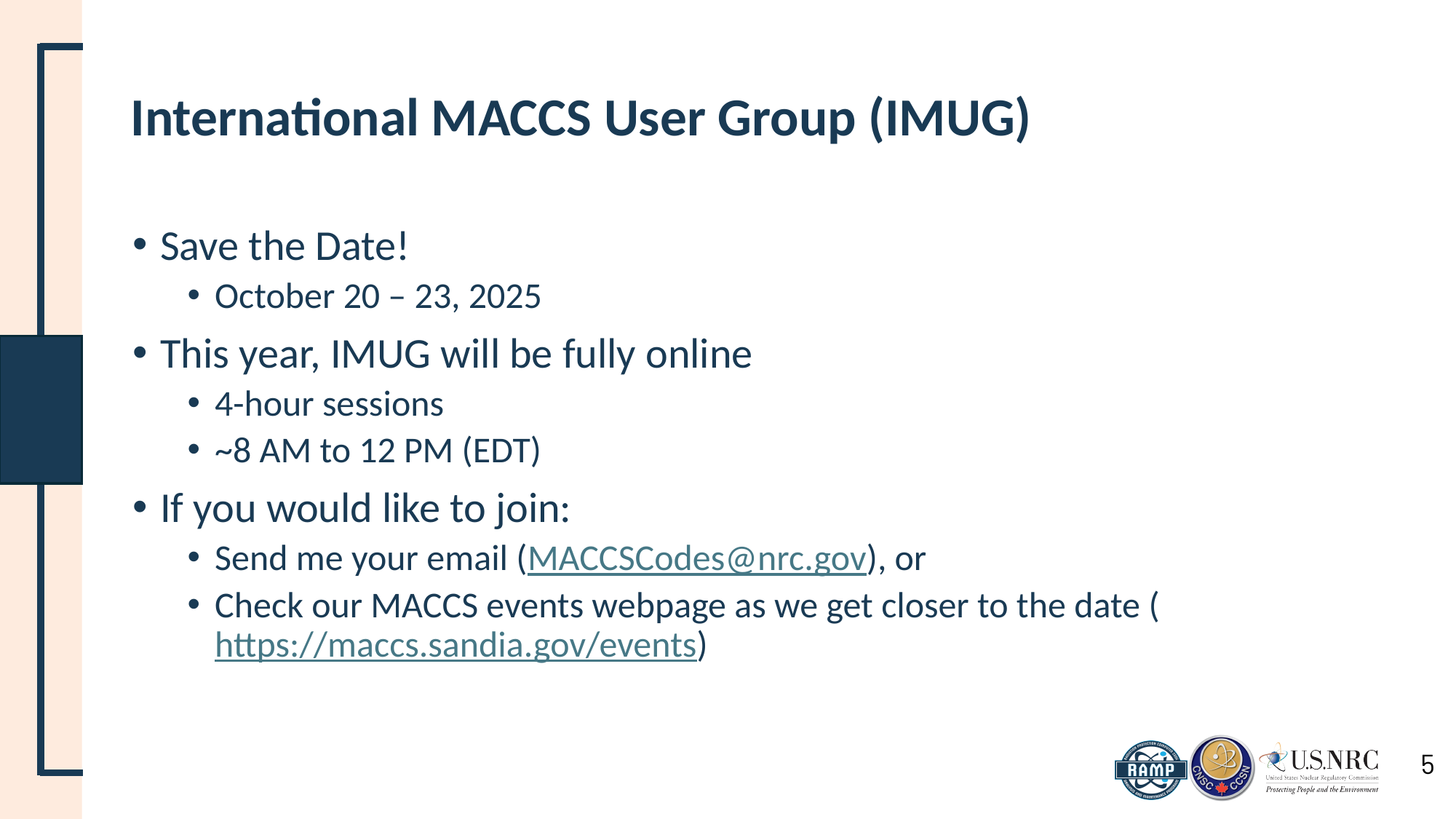

# International MACCS User Group (IMUG)
Save the Date!
October 20 – 23, 2025
This year, IMUG will be fully online
4-hour sessions
~8 AM to 12 PM (EDT)
If you would like to join:
Send me your email (MACCSCodes@nrc.gov), or
Check our MACCS events webpage as we get closer to the date (https://maccs.sandia.gov/events)
5